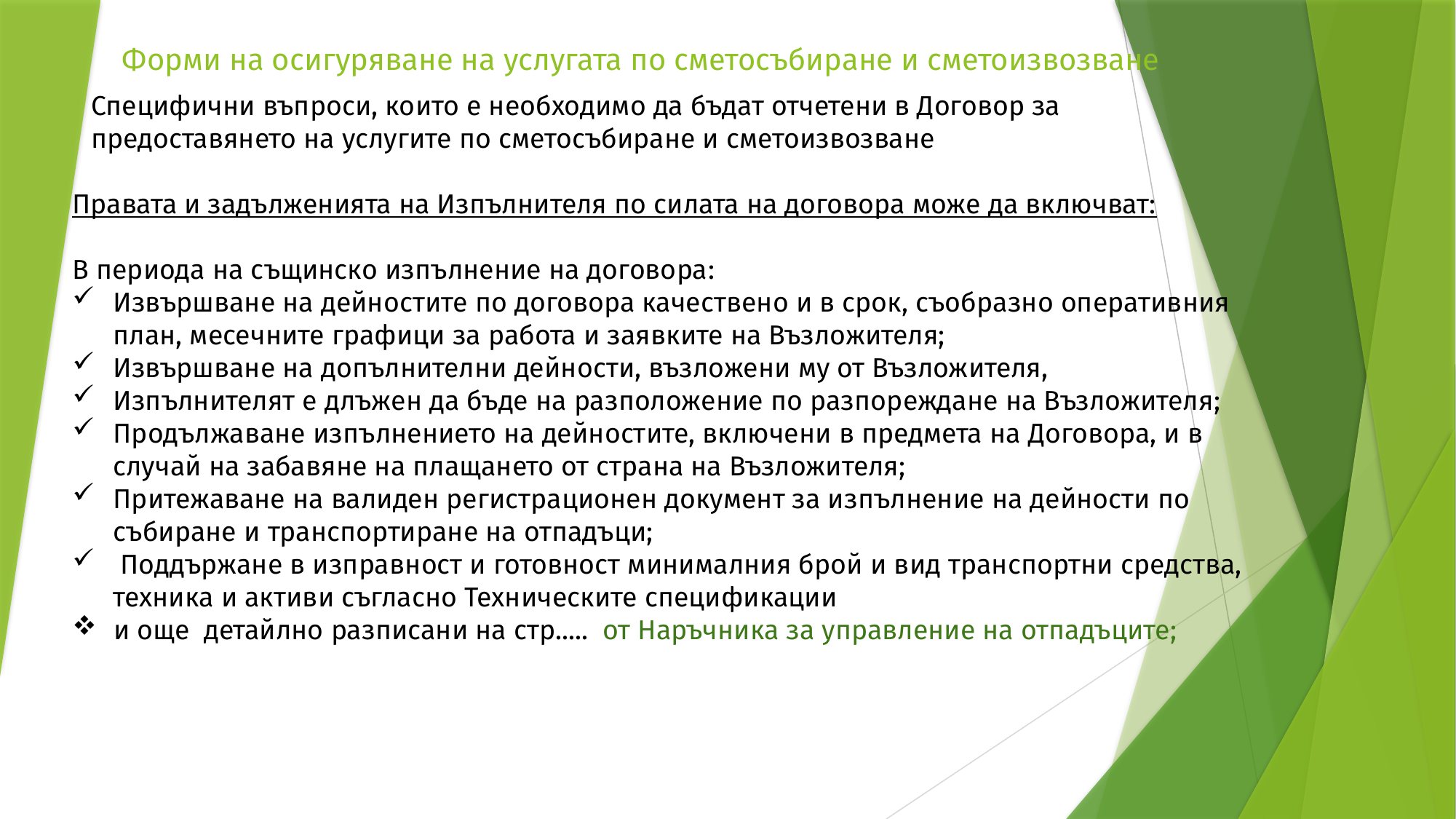

# Форми на осигуряване на услугата по сметосъбиране и сметоизвозване
Специфични въпроси, които е необходимо да бъдат отчетени в Договор за предоставянето на услугите по сметосъбиране и сметоизвозване
Правата и задълженията на Изпълнителя по силата на договора може да включват:

В периода на същинско изпълнение на договора:
Извършване на дейностите по договора качествено и в срок, съобразно оперативния план, месечните графици за работа и заявките на Възложителя;
Извършване на допълнителни дейности, възложени му от Възложителя,
Изпълнителят е длъжен да бъде на разположение по разпореждане на Възложителя;
Продължаване изпълнението на дейностите, включени в предмета на Договора, и в случай на забавяне на плащането от страна на Възложителя;
Притежаване на валиден регистрационен документ за изпълнение на дейности по събиране и транспортиране на отпадъци;
 Поддържане в изправност и готовност минималния брой и вид транспортни средства, техника и активи съгласно Техническите спецификации
 и още  детайлно разписани на стр.....  от Наръчника за управление на отпадъците;